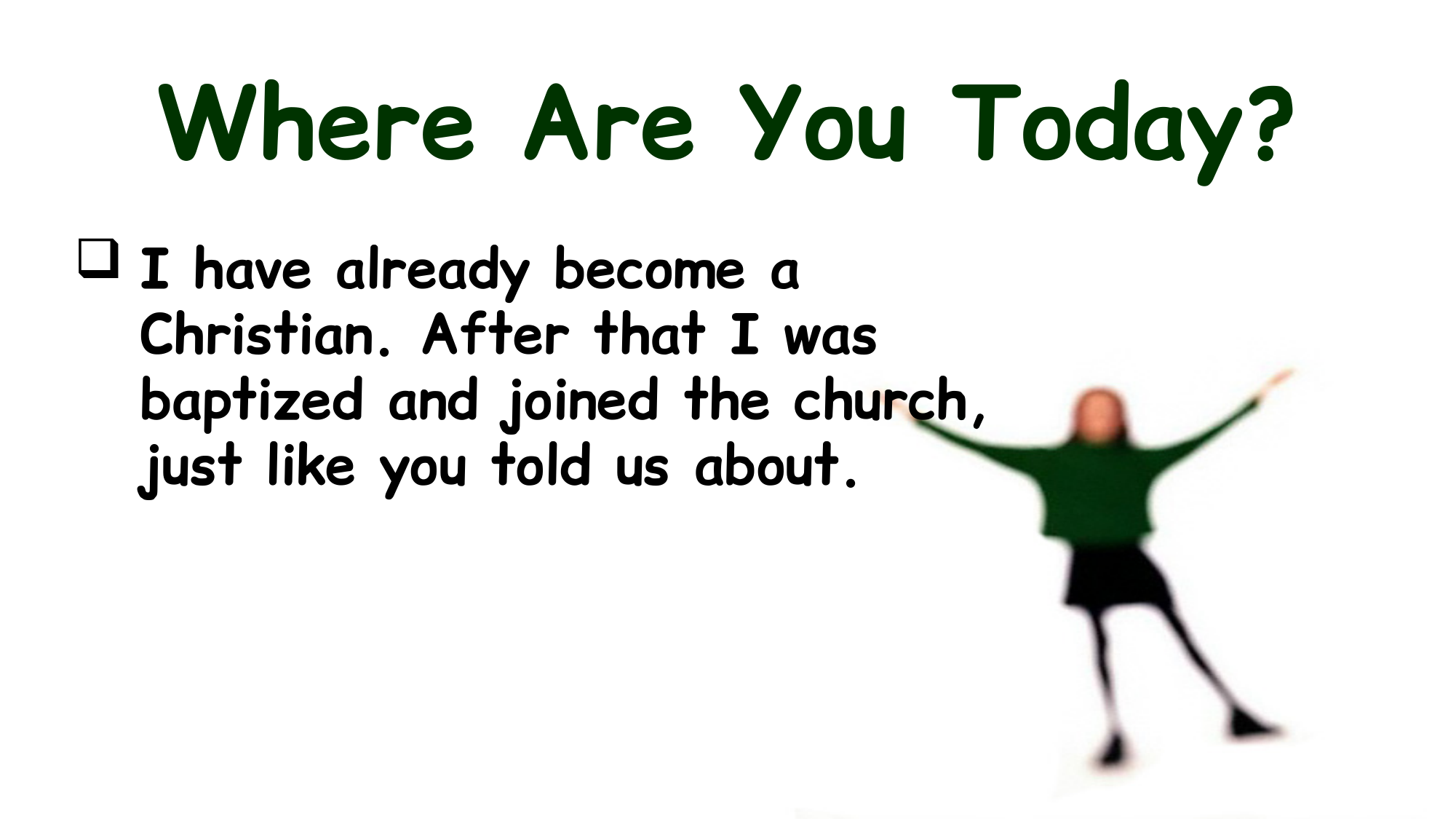

# Where Are You Today?
I have already become a Christian. After that I was baptized and joined the church, just like you told us about.